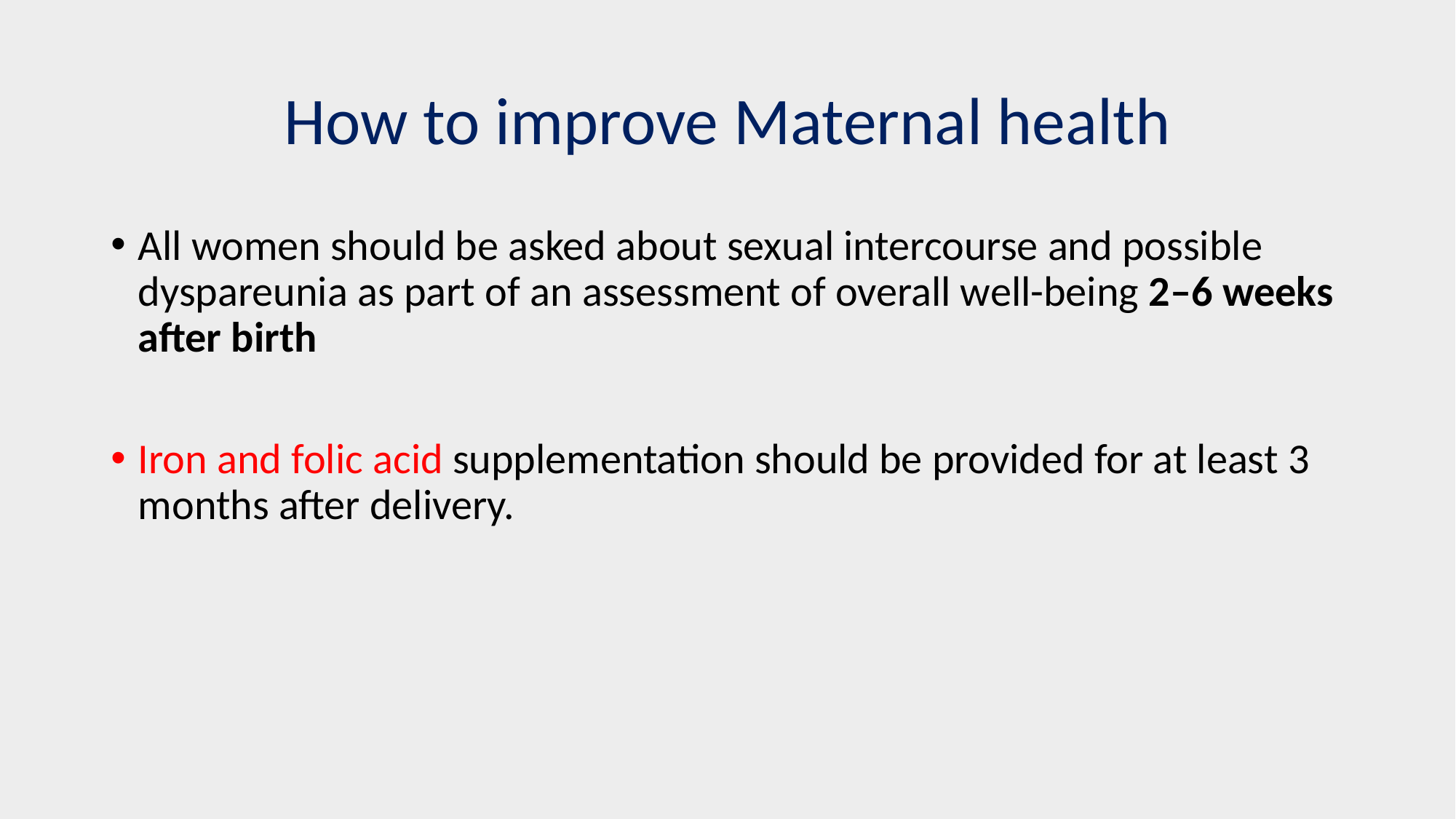

# How to improve Maternal health
All women should be asked about sexual intercourse and possible dyspareunia as part of an assessment of overall well-being 2–6 weeks after birth

Iron and folic acid supplementation should be provided for at least 3 months after delivery.